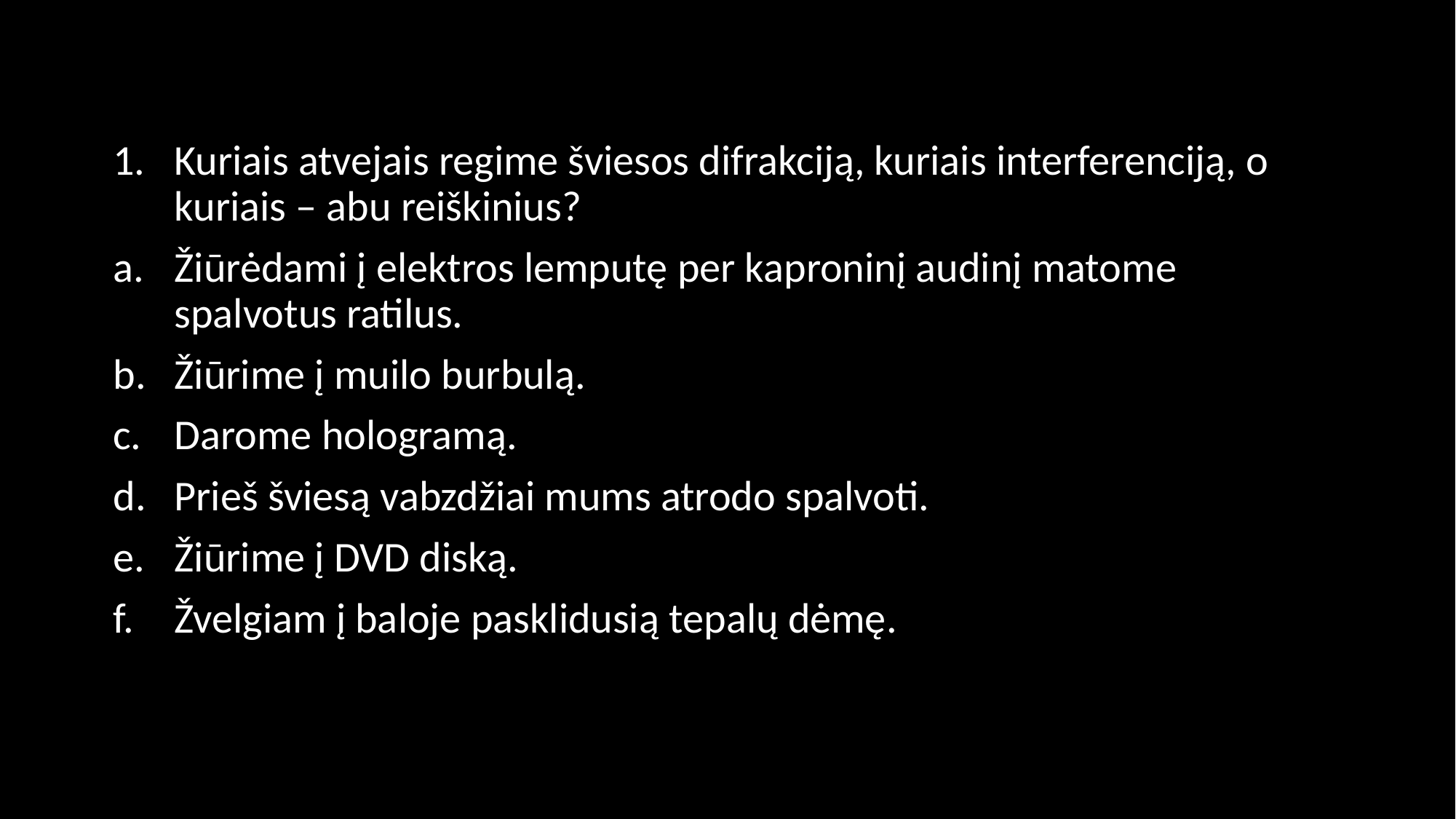

Kuriais atvejais regime šviesos difrakciją, kuriais interferenciją, o kuriais – abu reiškinius?
Žiūrėdami į elektros lemputę per kaproninį audinį matome spalvotus ratilus.
Žiūrime į muilo burbulą.
Darome hologramą.
Prieš šviesą vabzdžiai mums atrodo spalvoti.
Žiūrime į DVD diską.
Žvelgiam į baloje pasklidusią tepalų dėmę.